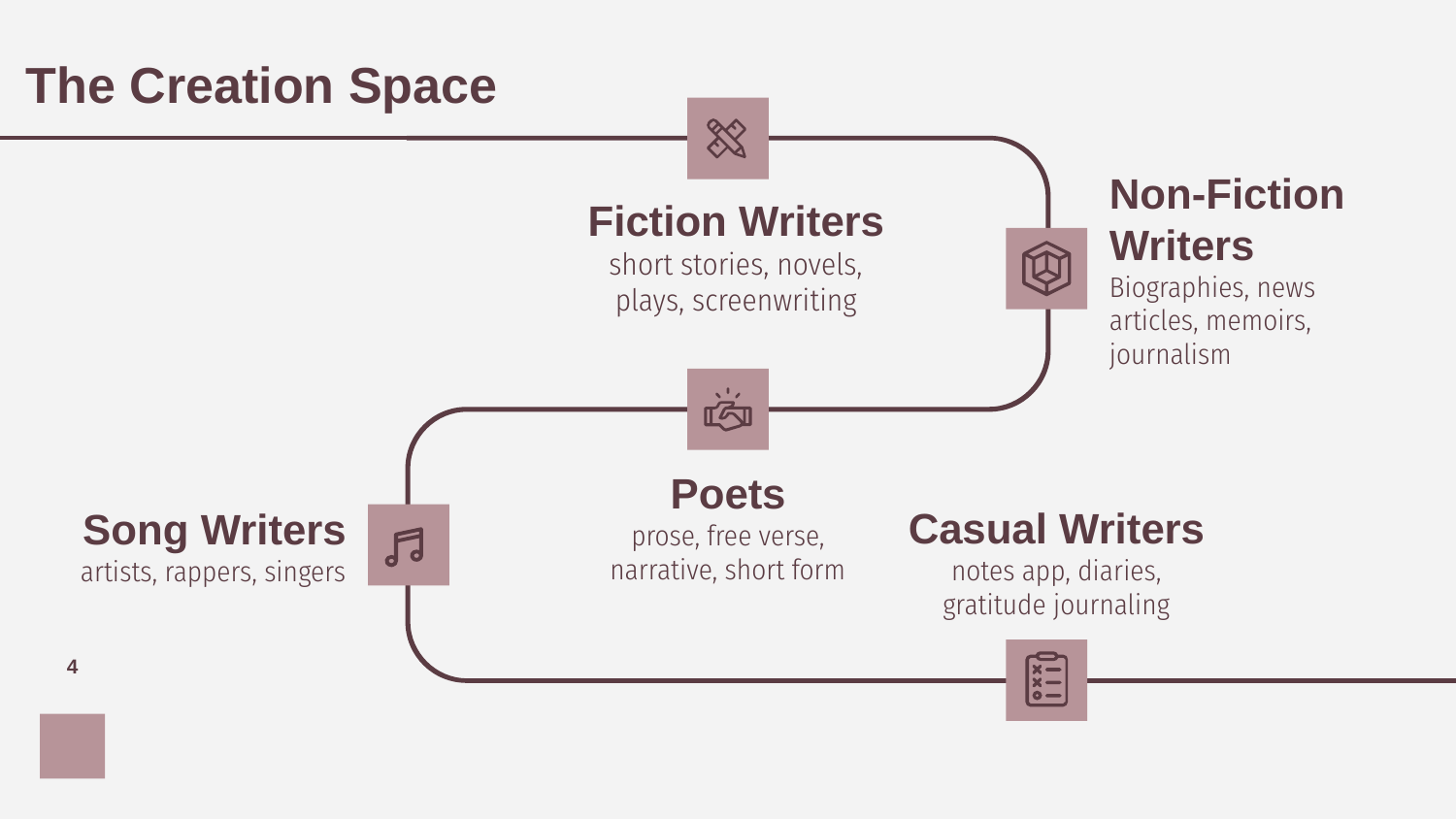

# The Creation Space

Fiction Writers
short stories, novels, plays, screenwriting
Non-Fiction Writers
Biographies, news articles, memoirs, journalism
Poets
prose, free verse, narrative, short form
Song Writers
artists, rappers, singers
Casual Writers
notes app, diaries, gratitude journaling

4